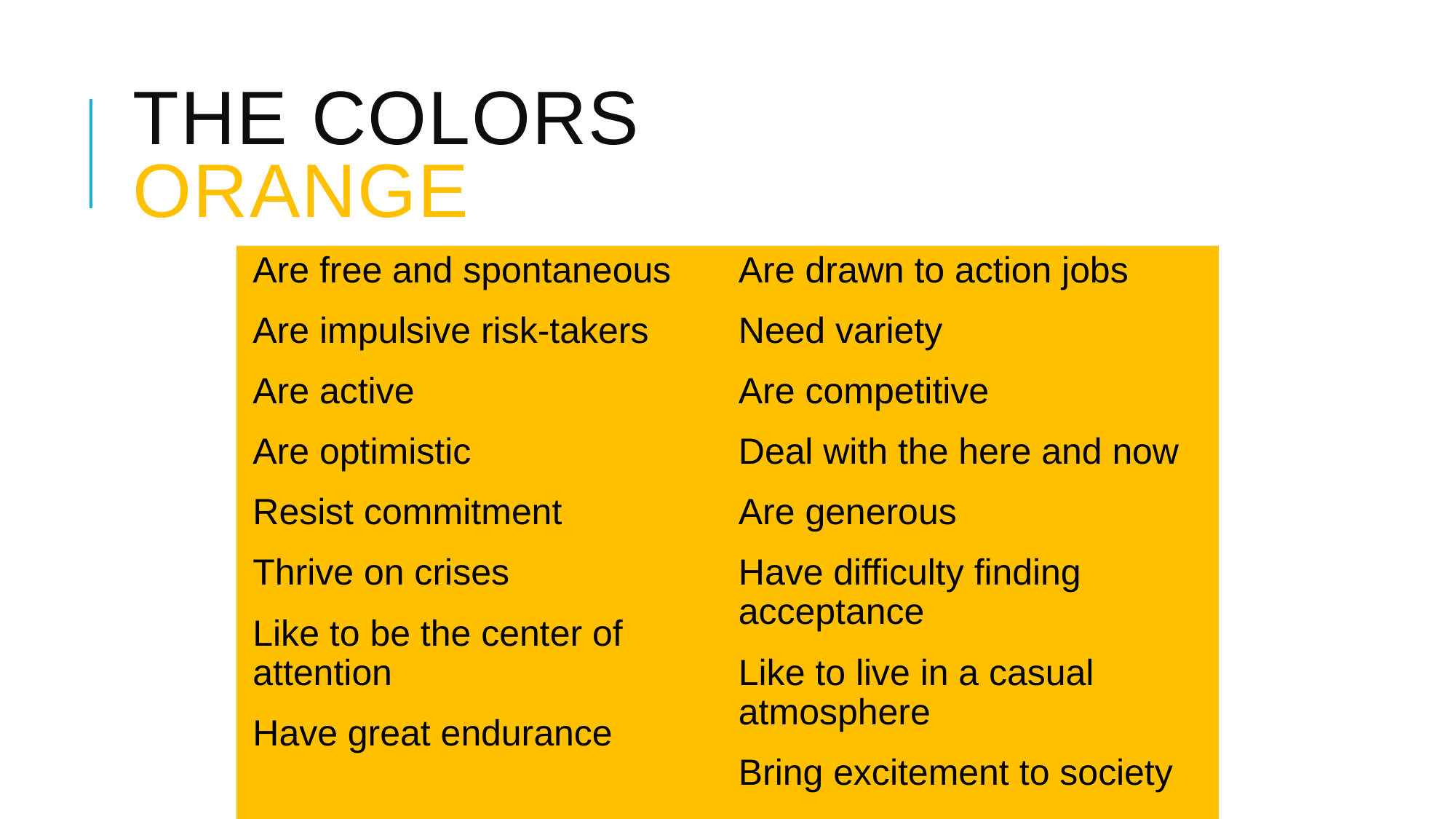

# The Colors Orange
Are free and spontaneous
Are impulsive risk-takers
Are active
Are optimistic
Resist commitment
Thrive on crises
Like to be the center of attention
Have great endurance
Are drawn to action jobs
Need variety
Are competitive
Deal with the here and now
Are generous
Have difficulty finding acceptance
Like to live in a casual atmosphere
Bring excitement to society